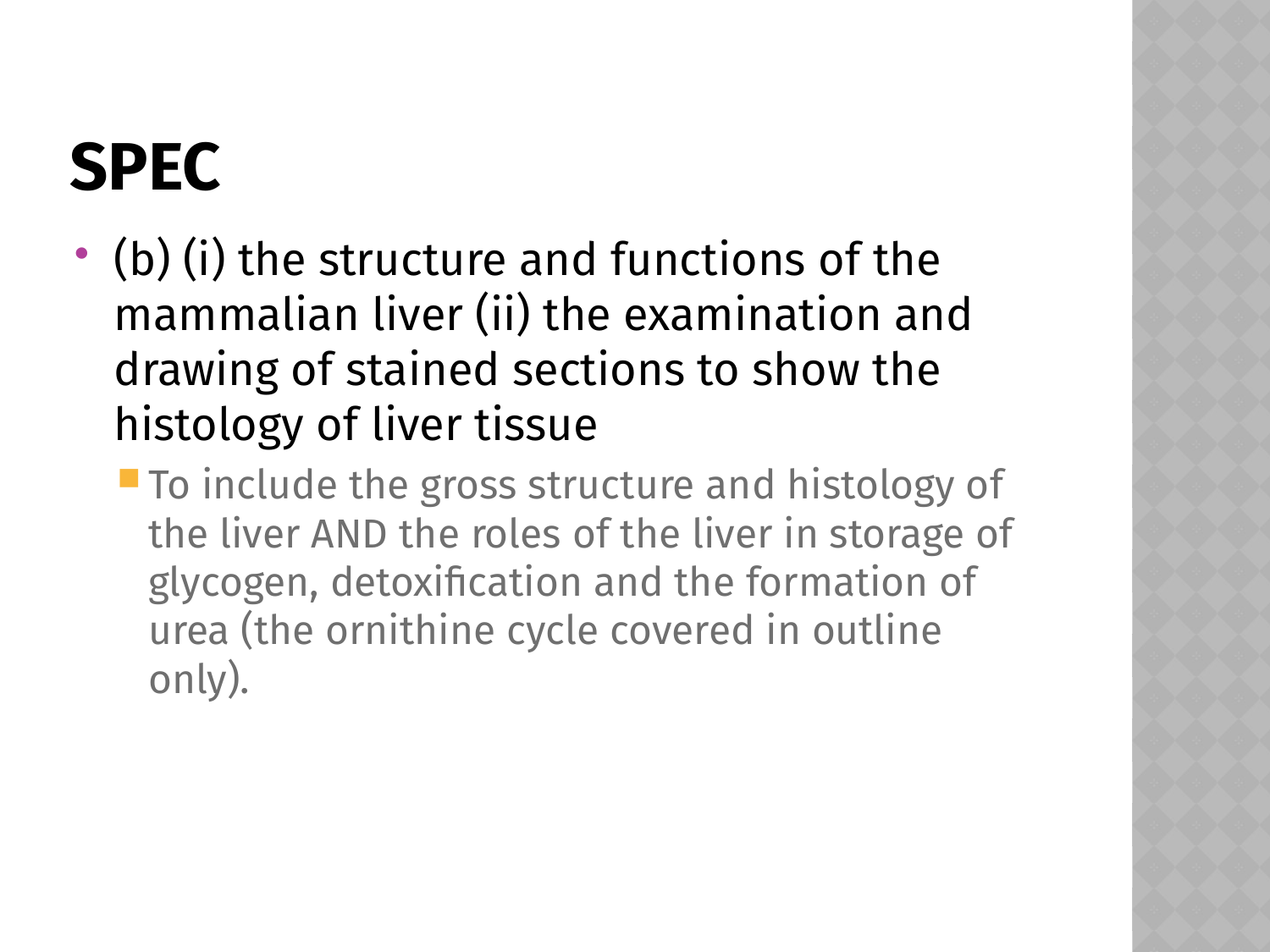

# Spec
(b) (i) the structure and functions of the mammalian liver (ii) the examination and drawing of stained sections to show the histology of liver tissue
To include the gross structure and histology of the liver AND the roles of the liver in storage of glycogen, detoxification and the formation of urea (the ornithine cycle covered in outline only).